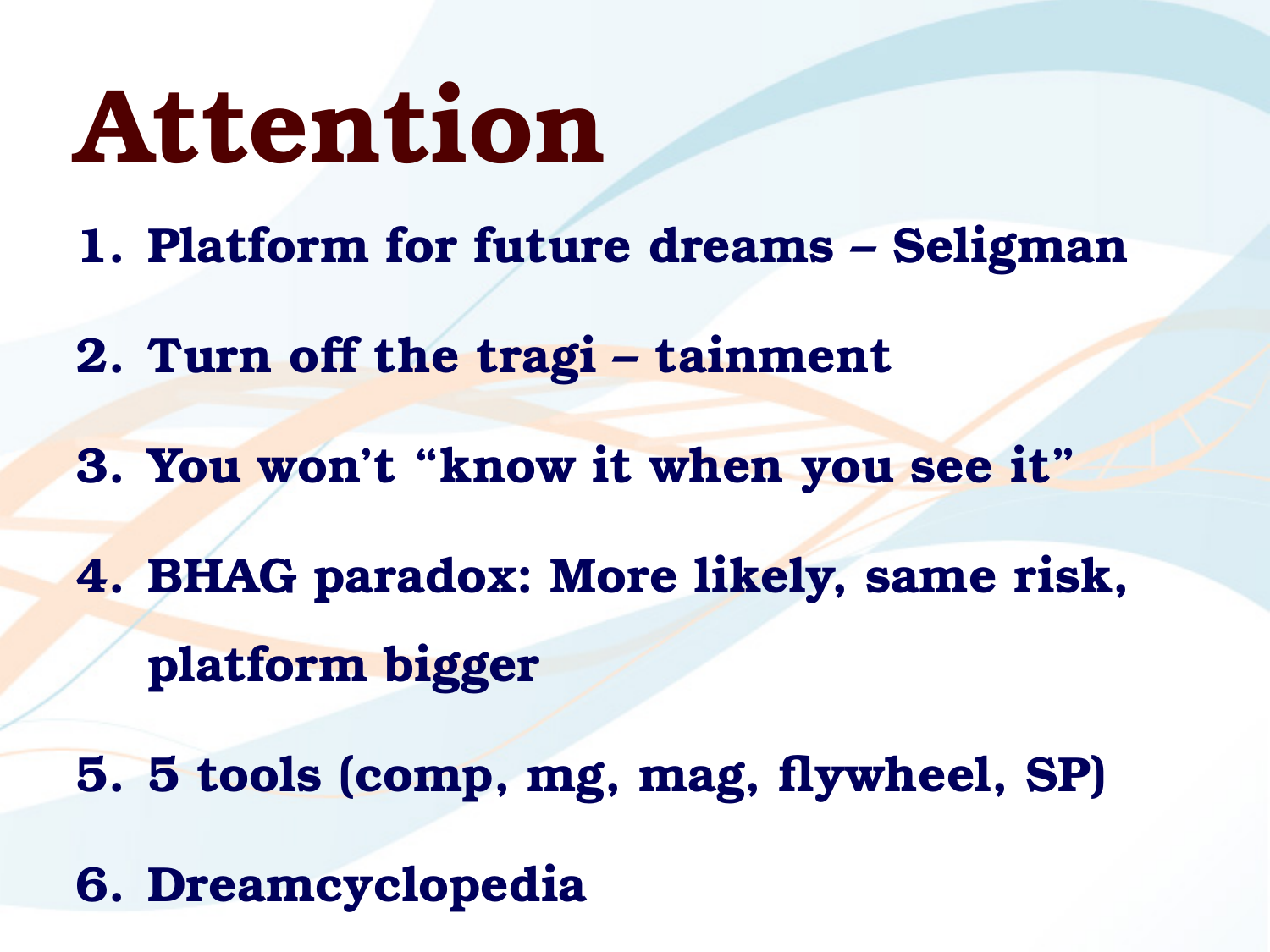

Attention
Platform for future dreams – Seligman
Turn off the tragi – tainment
You won’t “know it when you see it”
BHAG paradox: More likely, same risk, platform bigger
5 tools (comp, mg, mag, flywheel, SP)
Dreamcyclopedia